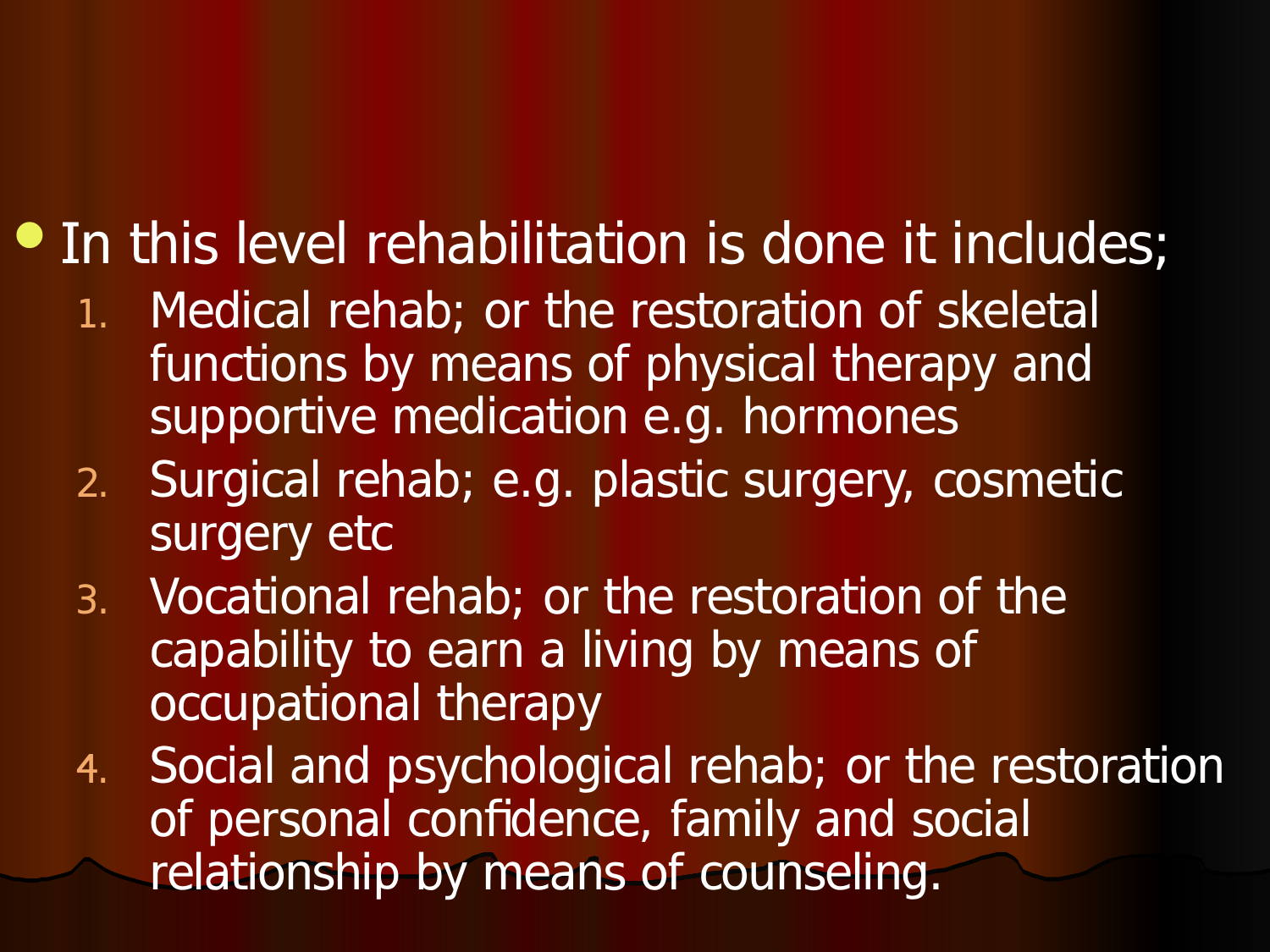

#
In this level rehabilitation is done it includes;
Medical rehab; or the restoration of skeletal functions by means of physical therapy and supportive medication e.g. hormones
Surgical rehab; e.g. plastic surgery, cosmetic surgery etc
Vocational rehab; or the restoration of the capability to earn a living by means of occupational therapy
Social and psychological rehab; or the restoration of personal confidence, family and social relationship by means of counseling.